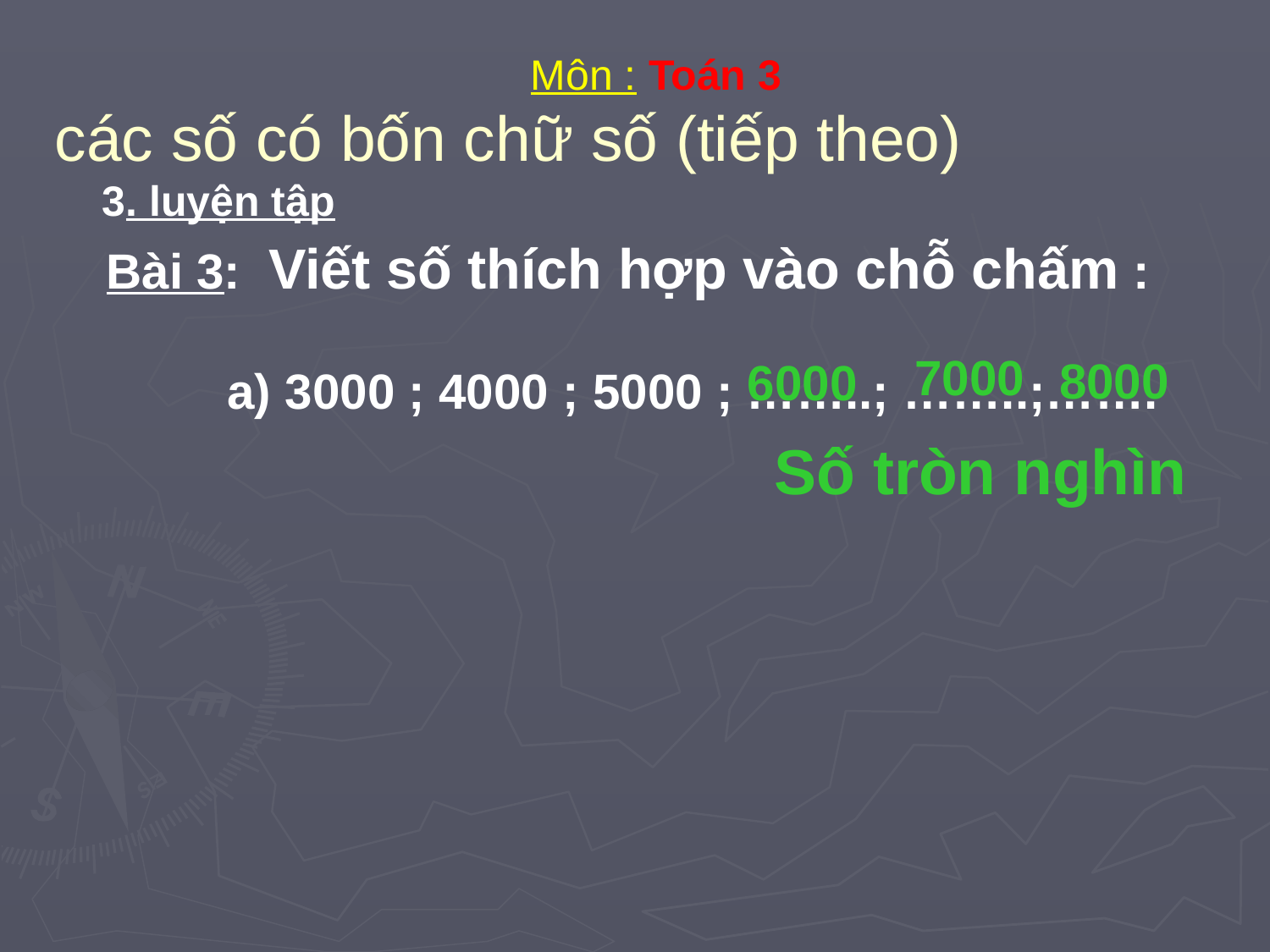

Môn : Toán 3
# các số có bốn chữ số (tiếp theo) 3. luyện tập
  7000
   8000
6000
Bài 3:  Viết số thích hợp vào chỗ chấm :
a) 3000 ; 4000 ; 5000 ; ……..; ……..;…….
Số tròn nghìn